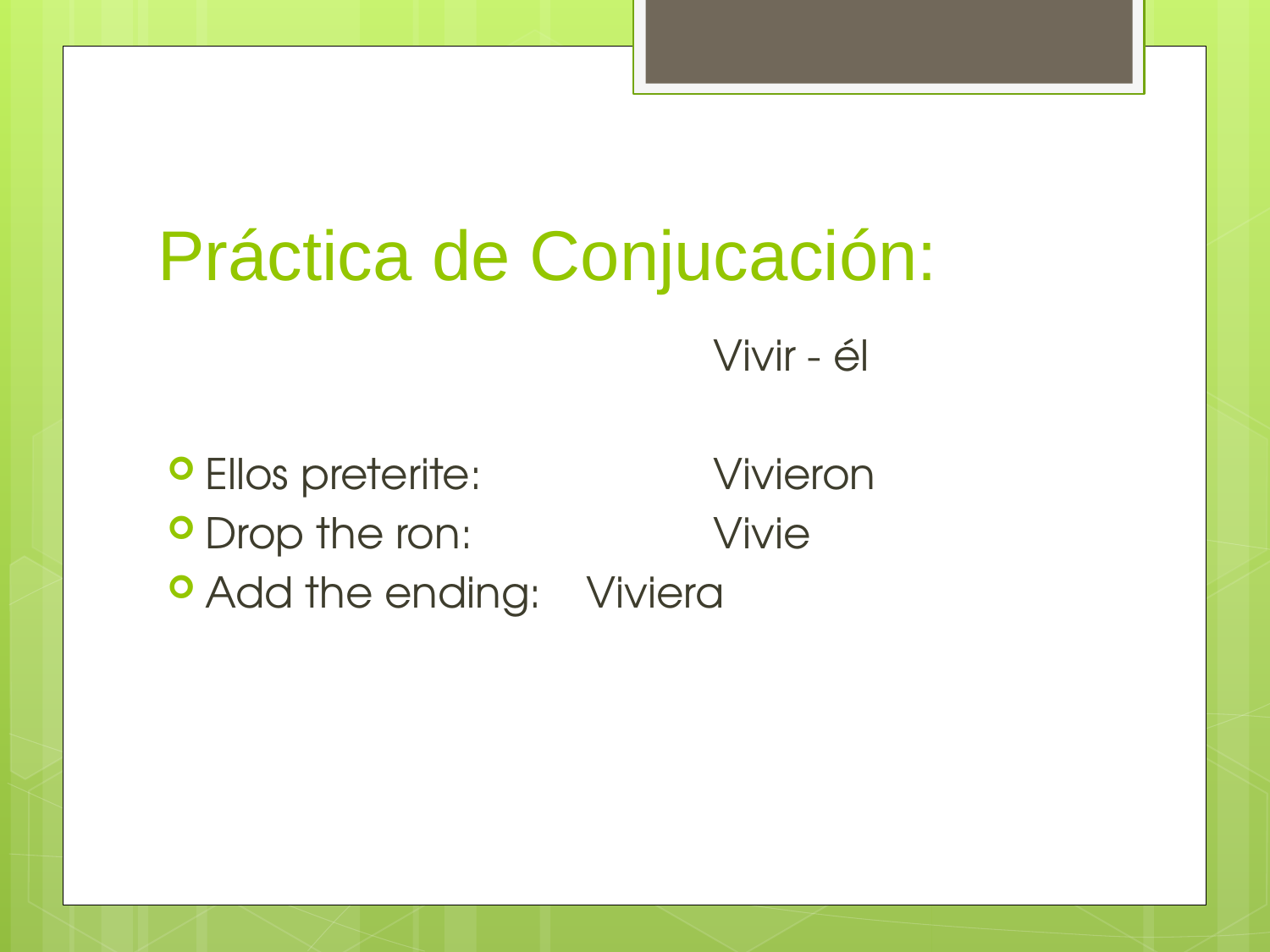

# Práctica de Conjucación:
					Vivir - él

Ellos preterite:  		Vivieron
Drop the ron:		Vivie
Add the ending:	Viviera